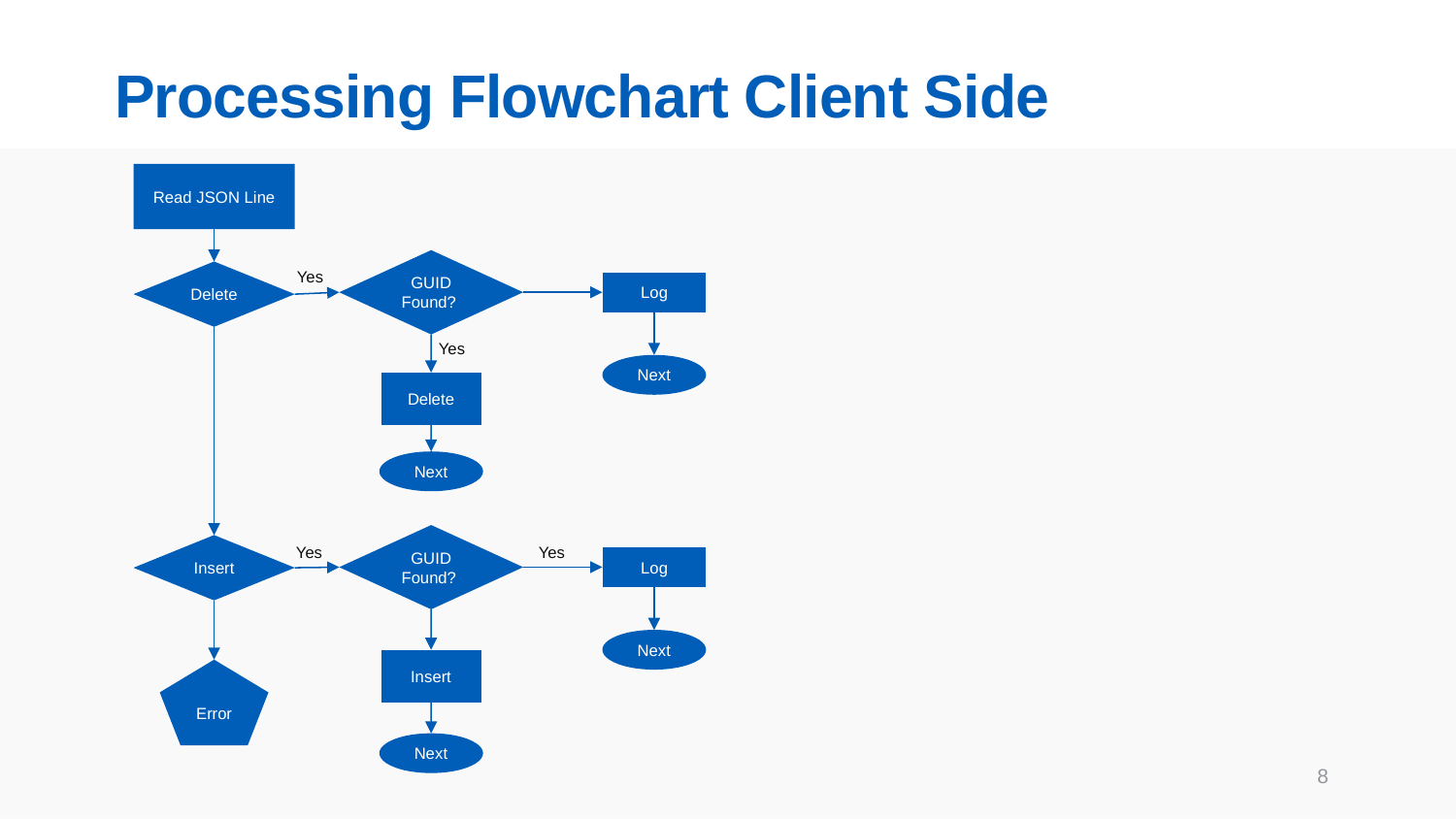

# Processing Flowchart Client Side
Read JSON Line
GUID Found?
Yes
Delete
Log
Yes
Next
Delete
Next
GUID Found?
Insert
Yes
Yes
Log
Next
Insert
Error
Next
8